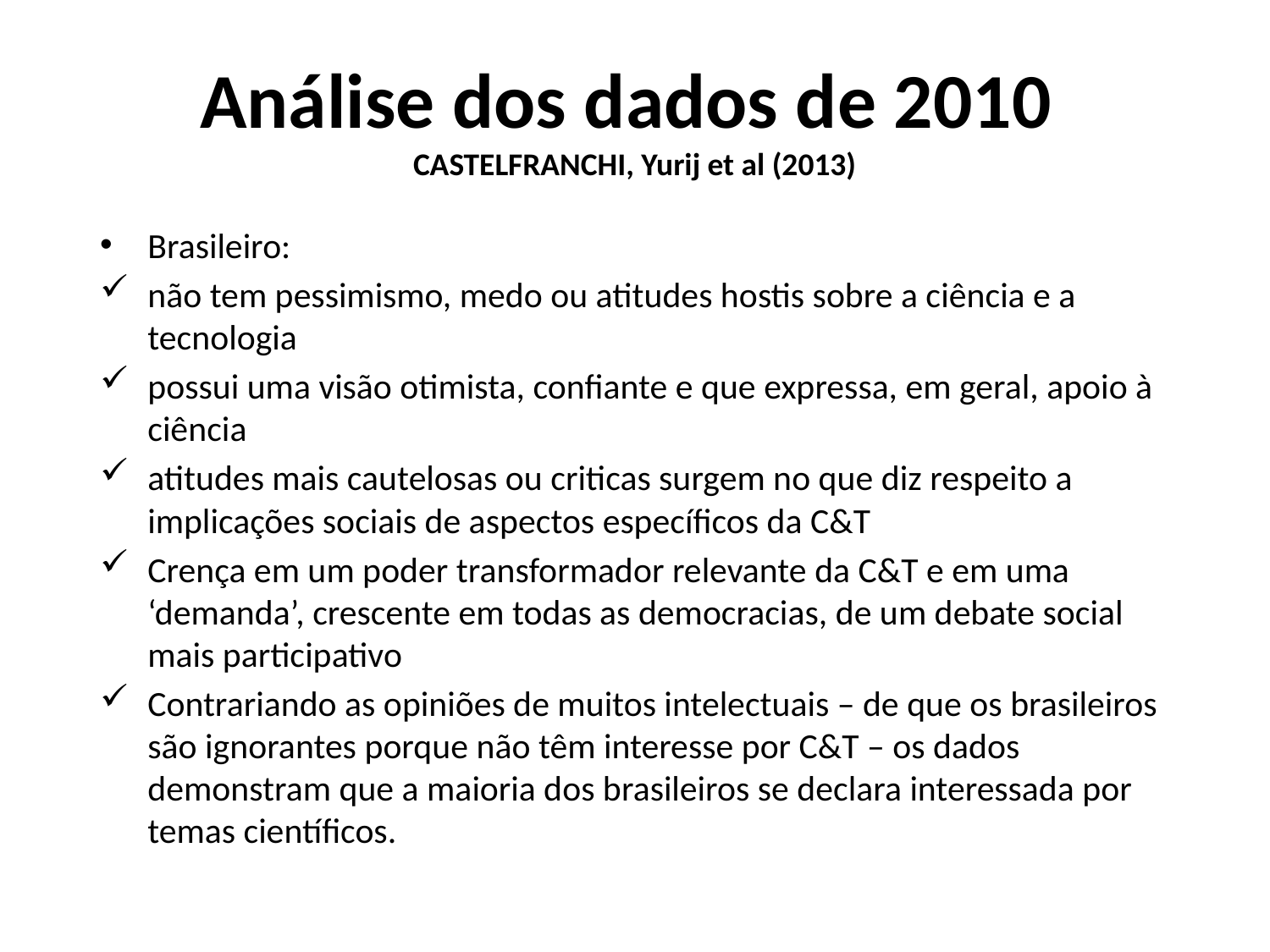

# Análise dos dados de 2010 CASTELFRANCHI, Yurij et al (2013)
Brasileiro:
não tem pessimismo, medo ou atitudes hostis sobre a ciência e a tecnologia
possui uma visão otimista, confiante e que expressa, em geral, apoio à ciência
atitudes mais cautelosas ou criticas surgem no que diz respeito a implicações sociais de aspectos específicos da C&T
Crença em um poder transformador relevante da C&T e em uma ‘demanda’, crescente em todas as democracias, de um debate social mais participativo
Contrariando as opiniões de muitos intelectuais – de que os brasileiros são ignorantes porque não têm interesse por C&T – os dados demonstram que a maioria dos brasileiros se declara interessada por temas científicos.